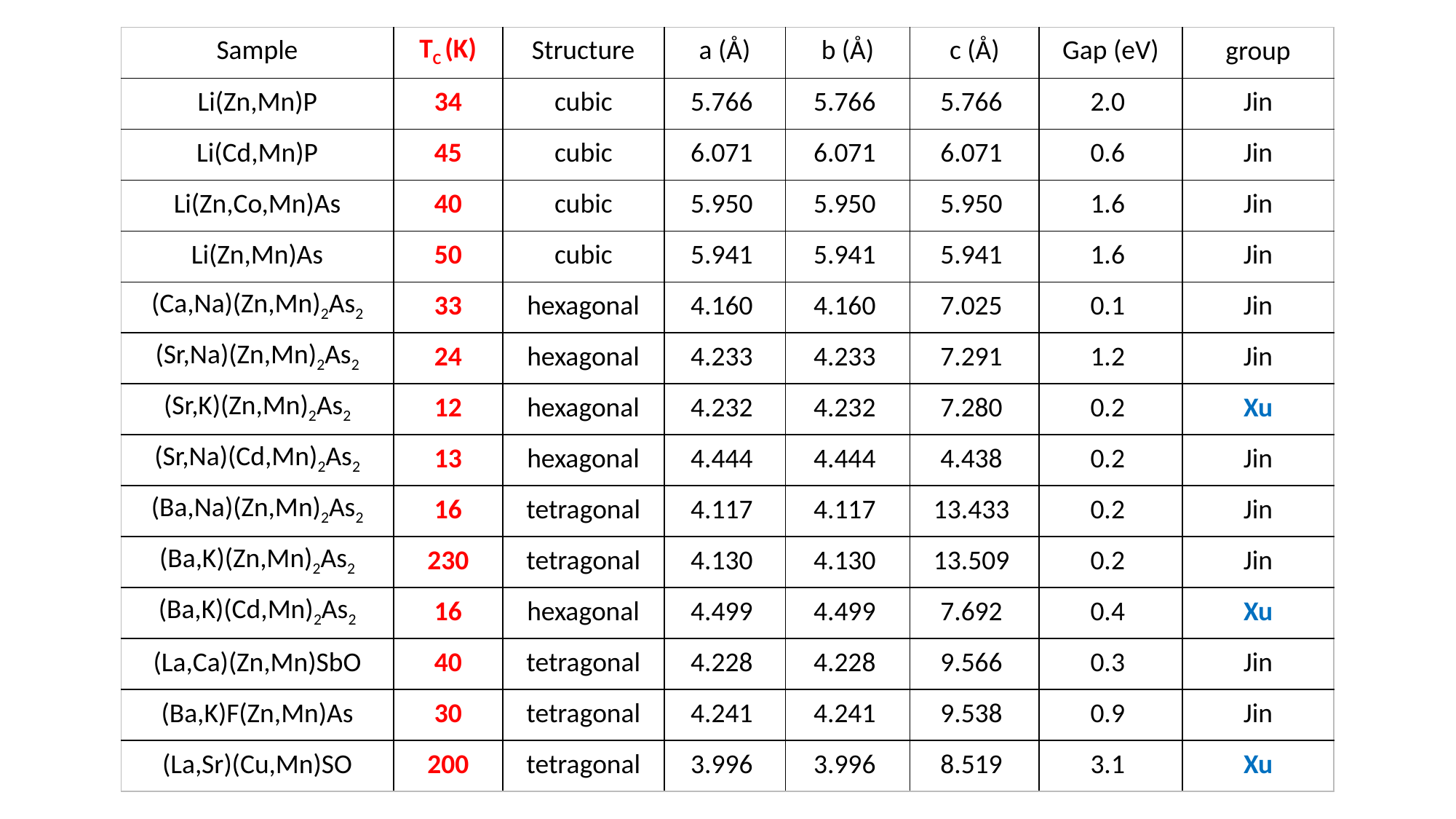

| Sample | TC (K) | Structure | a (Å) | b (Å) | c (Å) | Gap (eV) | group |
| --- | --- | --- | --- | --- | --- | --- | --- |
| Li(Zn,Mn)P | 34 | cubic | 5.766 | 5.766 | 5.766 | 2.0 | Jin |
| Li(Cd,Mn)P | 45 | cubic | 6.071 | 6.071 | 6.071 | 0.6 | Jin |
| Li(Zn,Co,Mn)As | 40 | cubic | 5.950 | 5.950 | 5.950 | 1.6 | Jin |
| Li(Zn,Mn)As | 50 | cubic | 5.941 | 5.941 | 5.941 | 1.6 | Jin |
| (Ca,Na)(Zn,Mn)2As2 | 33 | hexagonal | 4.160 | 4.160 | 7.025 | 0.1 | Jin |
| (Sr,Na)(Zn,Mn)2As2 | 24 | hexagonal | 4.233 | 4.233 | 7.291 | 1.2 | Jin |
| (Sr,K)(Zn,Mn)2As2 | 12 | hexagonal | 4.232 | 4.232 | 7.280 | 0.2 | Xu |
| (Sr,Na)(Cd,Mn)2As2 | 13 | hexagonal | 4.444 | 4.444 | 4.438 | 0.2 | Jin |
| (Ba,Na)(Zn,Mn)2As2 | 16 | tetragonal | 4.117 | 4.117 | 13.433 | 0.2 | Jin |
| (Ba,K)(Zn,Mn)2As2 | 230 | tetragonal | 4.130 | 4.130 | 13.509 | 0.2 | Jin |
| (Ba,K)(Cd,Mn)2As2 | 16 | hexagonal | 4.499 | 4.499 | 7.692 | 0.4 | Xu |
| (La,Ca)(Zn,Mn)SbO | 40 | tetragonal | 4.228 | 4.228 | 9.566 | 0.3 | Jin |
| (Ba,K)F(Zn,Mn)As | 30 | tetragonal | 4.241 | 4.241 | 9.538 | 0.9 | Jin |
| (La,Sr)(Cu,Mn)SO | 200 | tetragonal | 3.996 | 3.996 | 8.519 | 3.1 | Xu |